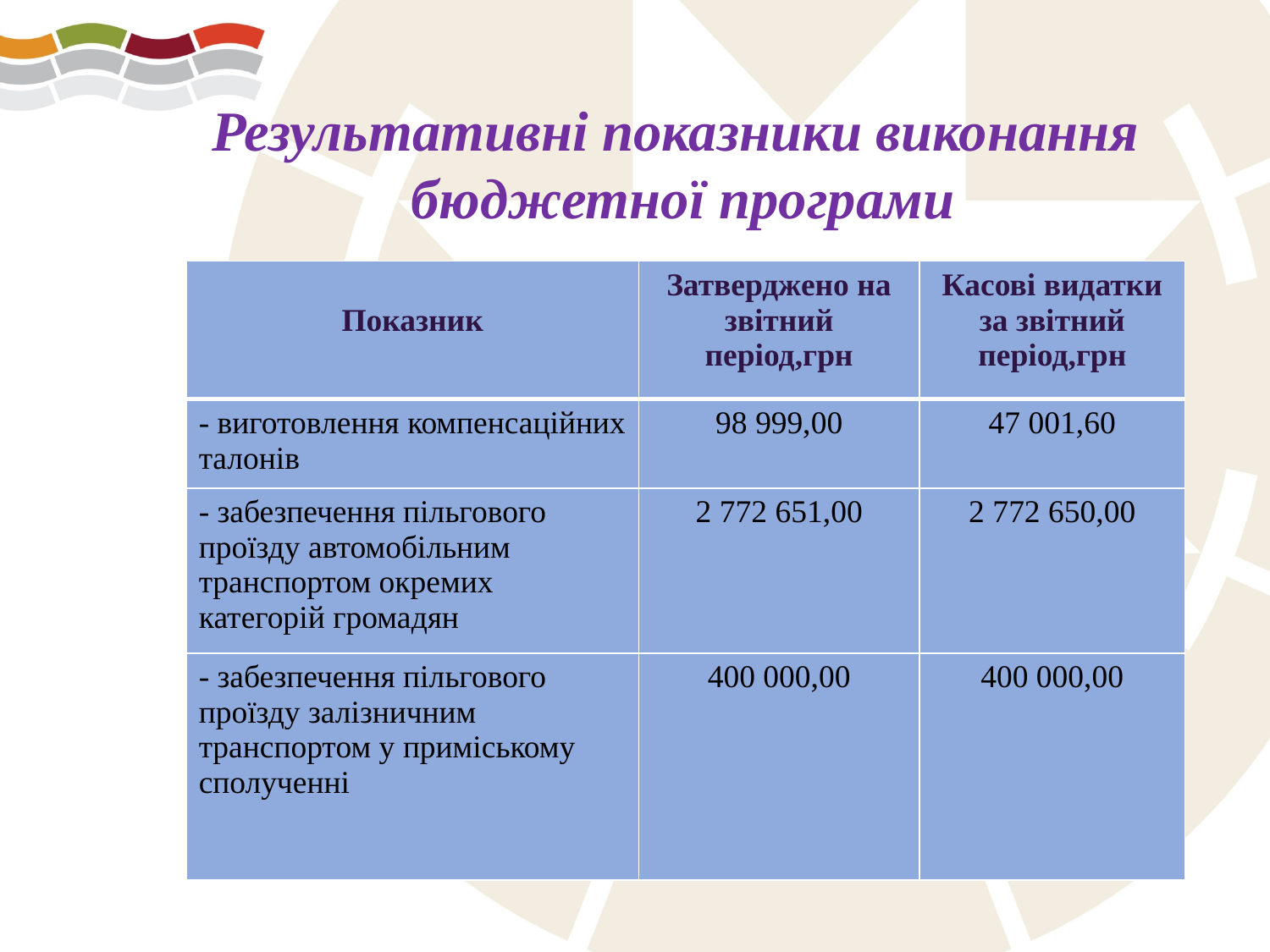

Результативні показники виконання
бюджетної програми
| Показник | Затверджено на звітний період,грн | Касові видатки за звітний період,грн |
| --- | --- | --- |
| - виготовлення компенсаційних талонів | 98 999,00 | 47 001,60 |
| - забезпечення пільгового проїзду автомобільним транспортом окремих категорій громадян | 2 772 651,00 | 2 772 650,00 |
| - забезпечення пільгового проїзду залізничним транспортом у приміському сполученні | 400 000,00 | 400 000,00 |